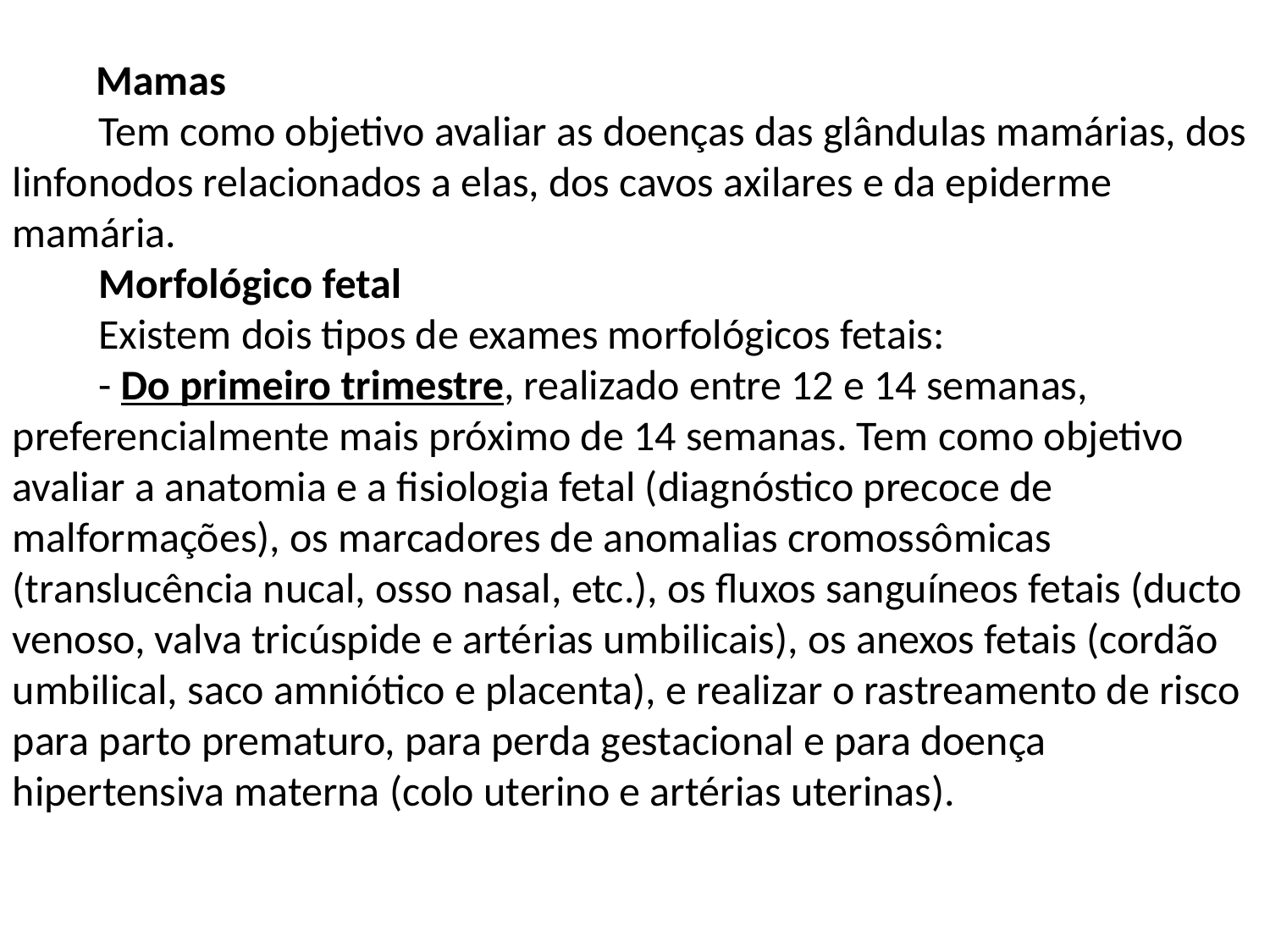

Mamas
         Tem como objetivo avaliar as doenças das glândulas mamárias, dos linfonodos relacionados a elas, dos cavos axilares e da epiderme mamária.
         Morfológico fetal
         Existem dois tipos de exames morfológicos fetais:
         - Do primeiro trimestre, realizado entre 12 e 14 semanas, preferencialmente mais próximo de 14 semanas. Tem como objetivo avaliar a anatomia e a fisiologia fetal (diagnóstico precoce de malformações), os marcadores de anomalias cromossômicas (translucência nucal, osso nasal, etc.), os fluxos sanguíneos fetais (ducto venoso, valva tricúspide e artérias umbilicais), os anexos fetais (cordão umbilical, saco amniótico e placenta), e realizar o rastreamento de risco para parto prematuro, para perda gestacional e para doença hipertensiva materna (colo uterino e artérias uterinas).